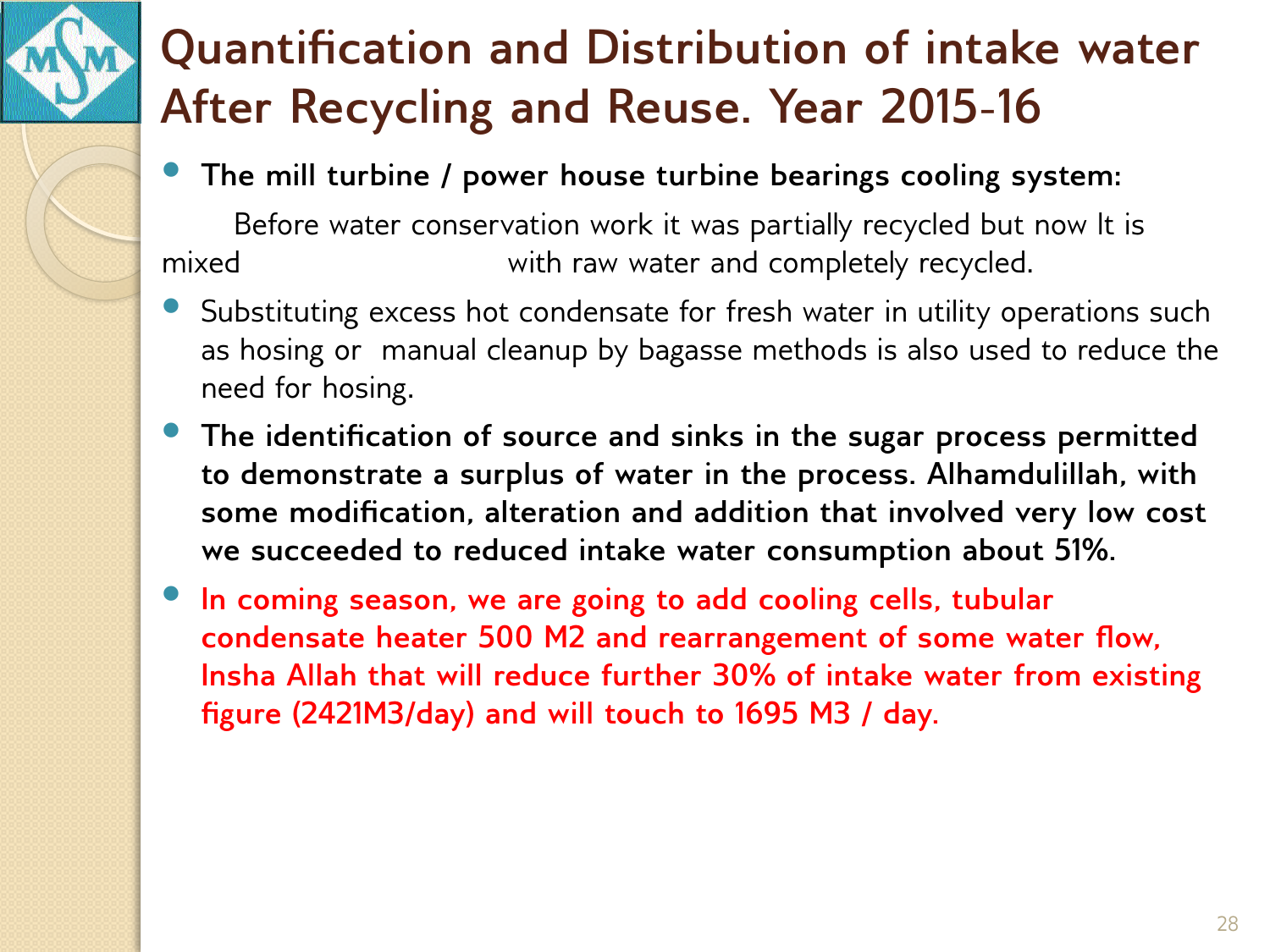

# Quantification and Distribution of intake water After Recycling and Reuse. Year 2015-16
The mill turbine / power house turbine bearings cooling system:
       Before water conservation work it was partially recycled but now It is mixed                            with raw water and completely recycled.
Substituting excess hot condensate for fresh water in utility operations such as hosing or  manual cleanup by bagasse methods is also used to reduce the need for hosing.
The identification of source and sinks in the sugar process permitted to demonstrate a surplus of water in the process. Alhamdulillah, with some modification, alteration and addition that involved very low cost we succeeded to reduced intake water consumption about 51%.
In coming season, we are going to add cooling cells, tubular condensate heater 500 M2 and rearrangement of some water flow, Insha Allah that will reduce further 30% of intake water from existing figure (2421M3/day) and will touch to 1695 M3 / day.
28